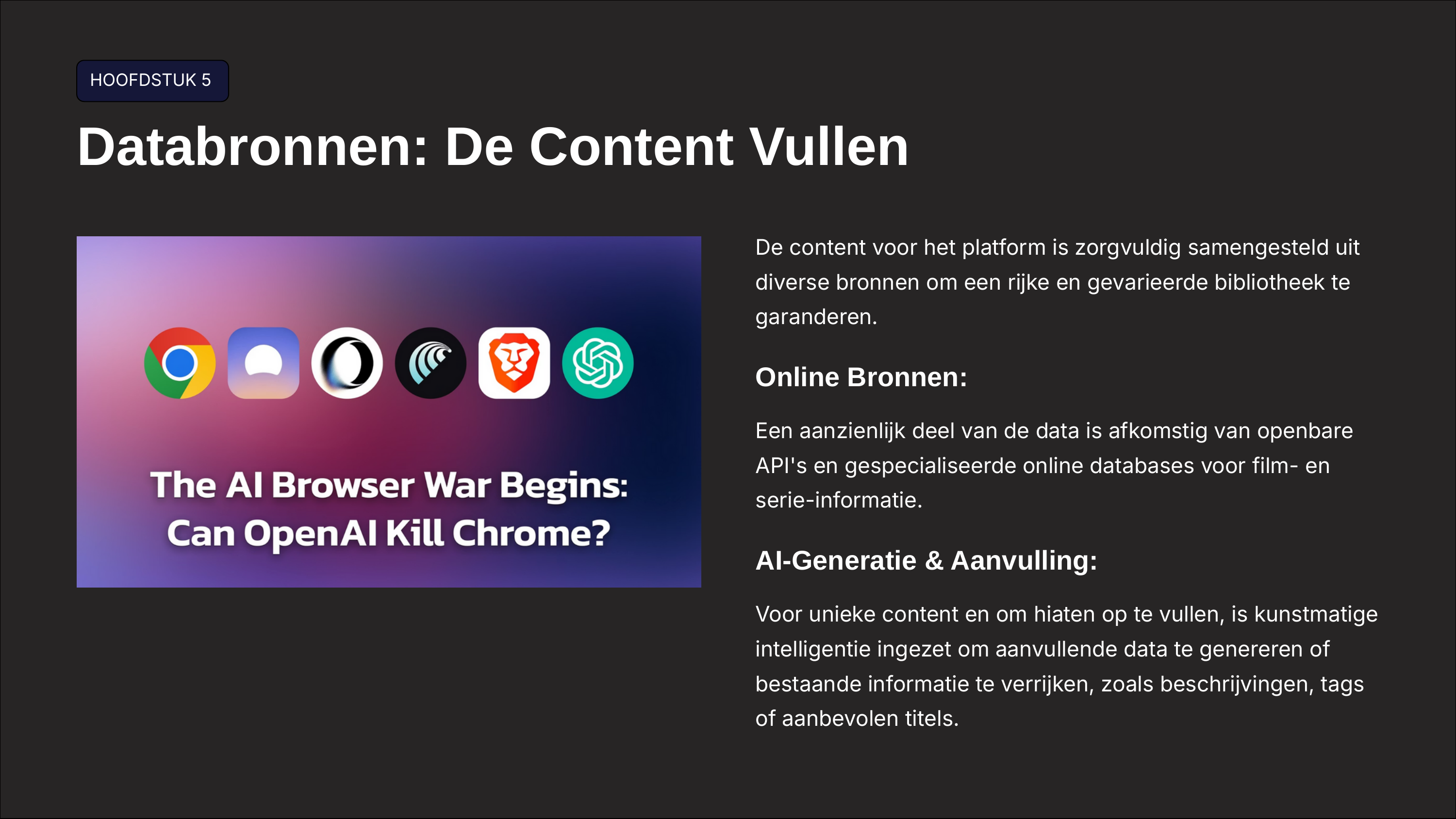

HOOFDSTUK 5
Databronnen: De Content Vullen
De content voor het platform is zorgvuldig samengesteld uit diverse bronnen om een rijke en gevarieerde bibliotheek te garanderen.

Online Bronnen:
Een aanzienlijk deel van de data is afkomstig van openbare API's en gespecialiseerde online databases voor film- en serie-informatie.
AI-Generatie & Aanvulling:
Voor unieke content en om hiaten op te vullen, is kunstmatige intelligentie ingezet om aanvullende data te genereren of bestaande informatie te verrijken, zoals beschrijvingen, tags of aanbevolen titels.